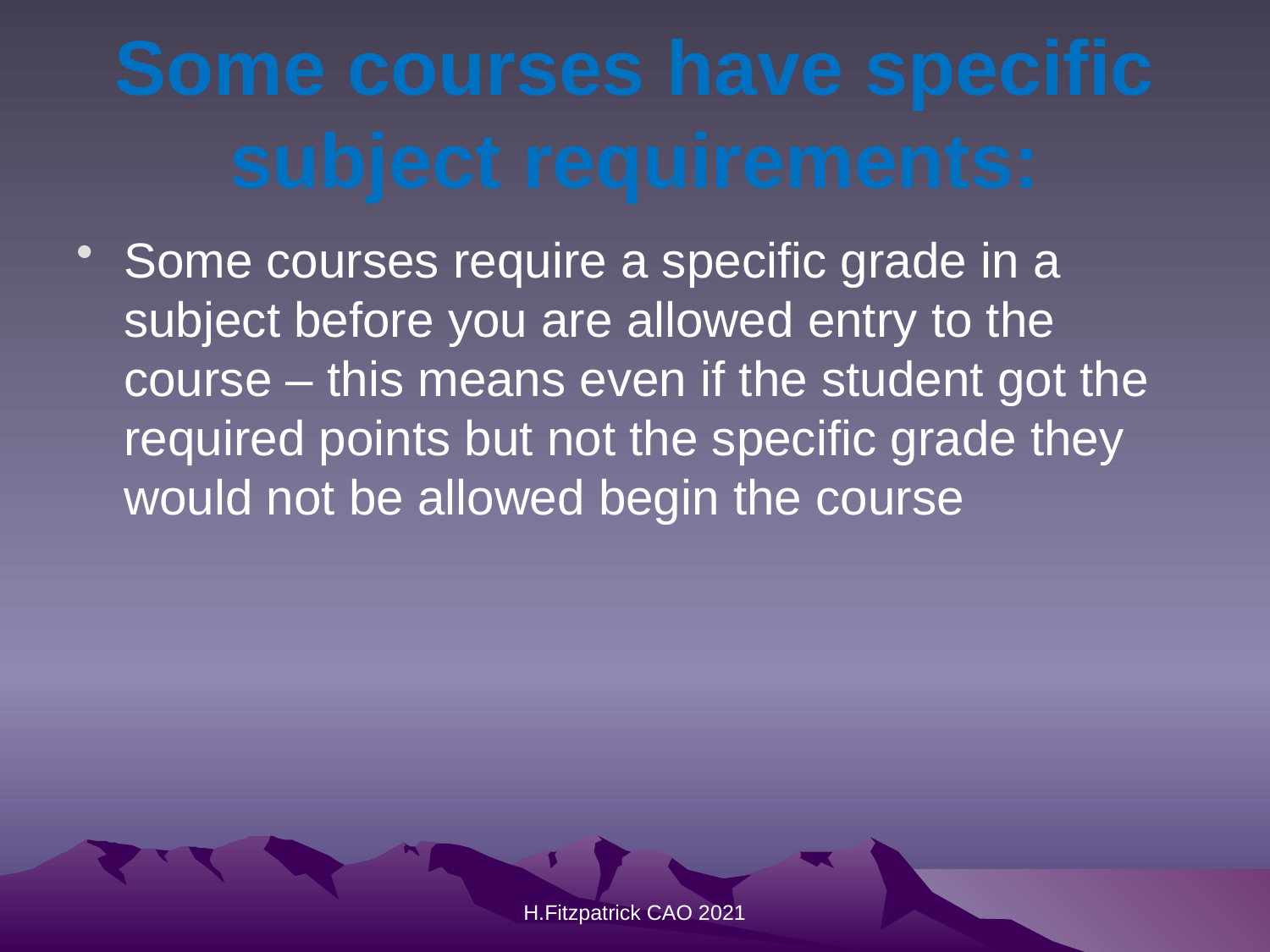

# Some courses have specific subject requirements:
Some courses require a specific grade in a subject before you are allowed entry to the course – this means even if the student got the required points but not the specific grade they would not be allowed begin the course
H.Fitzpatrick CAO 2021